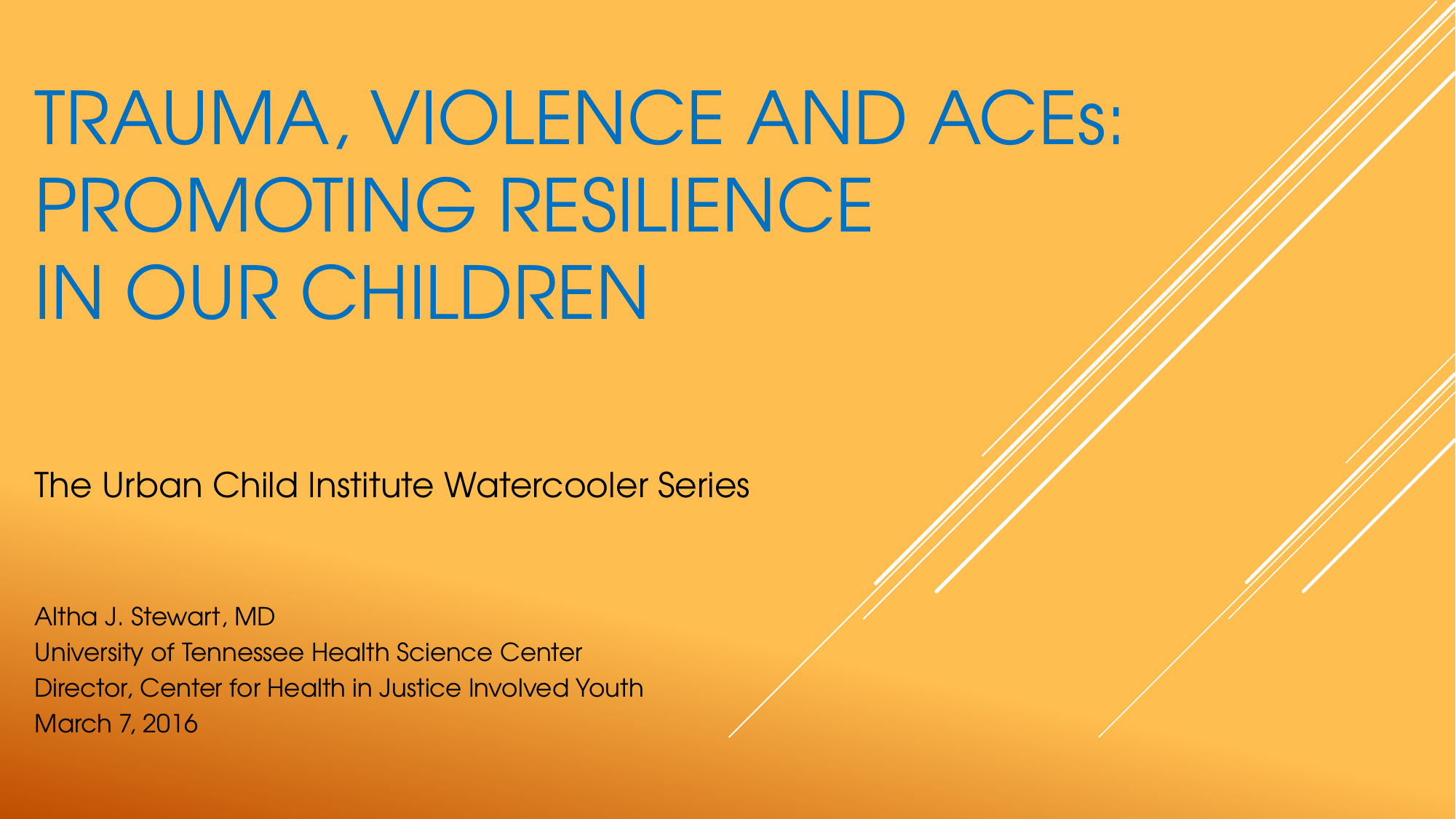

Trauma, Violence and ACEs: Promoting Resilience
in Our Children

The Urban Child Institute Watercooler Series

Altha J. Stewart, MD
University of Tennessee Health Science Center
Director, Center for Health in Justice Involved Youth
March 7, 2016